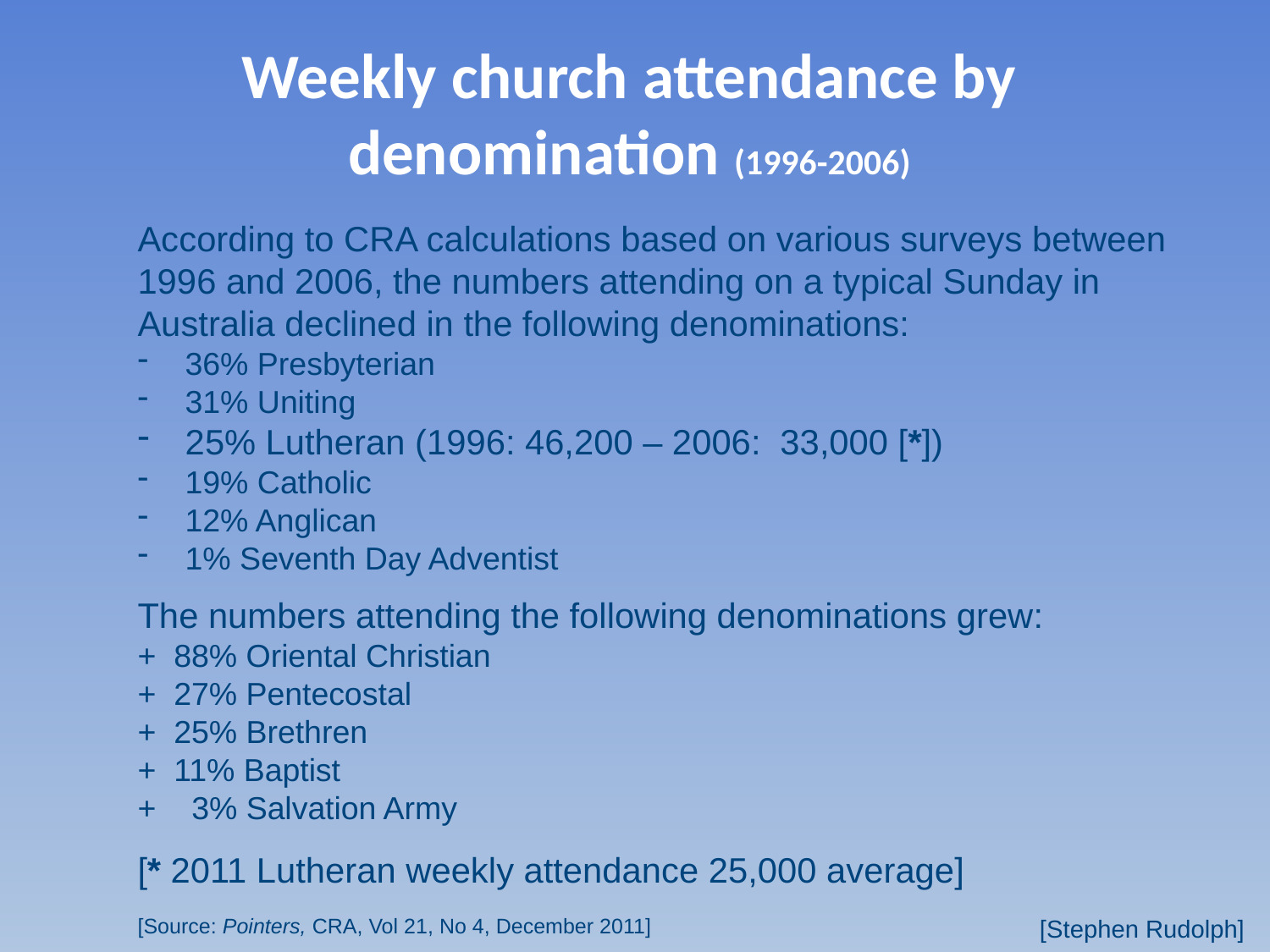

# Weekly church attendance by denomination (1996-2006)
According to CRA calculations based on various surveys between 1996 and 2006, the numbers attending on a typical Sunday in Australia declined in the following denominations:
36% Presbyterian
31% Uniting
25% Lutheran (1996: 46,200 – 2006:  33,000 [*])
19% Catholic
12% Anglican
1% Seventh Day Adventist

The numbers attending the following denominations grew:
+  88% Oriental Christian
+  27% Pentecostal
+  25% Brethren
+  11% Baptist
+    3% Salvation Army

[* 2011 Lutheran weekly attendance 25,000 average]

[Source: Pointers, CRA, Vol 21, No 4, December 2011]
[Stephen Rudolph]